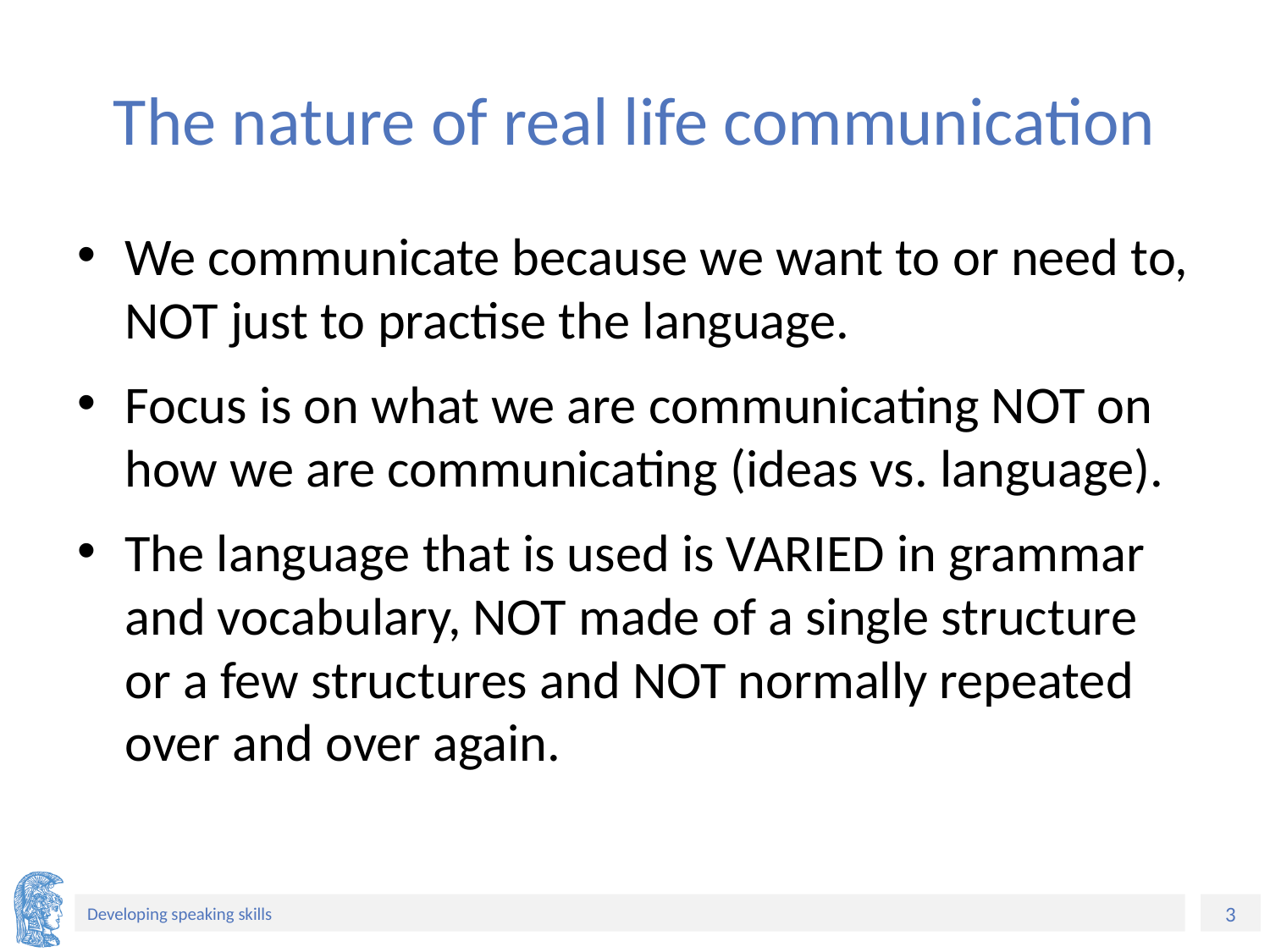

# The nature of real life communication
We communicate because we want to or need to, NOT just to practise the language.
Focus is on what we are communicating NOT on how we are communicating (ideas vs. language).
The language that is used is VARIED in grammar and vocabulary, NOT made of a single structure or a few structures and NOT normally repeated over and over again.